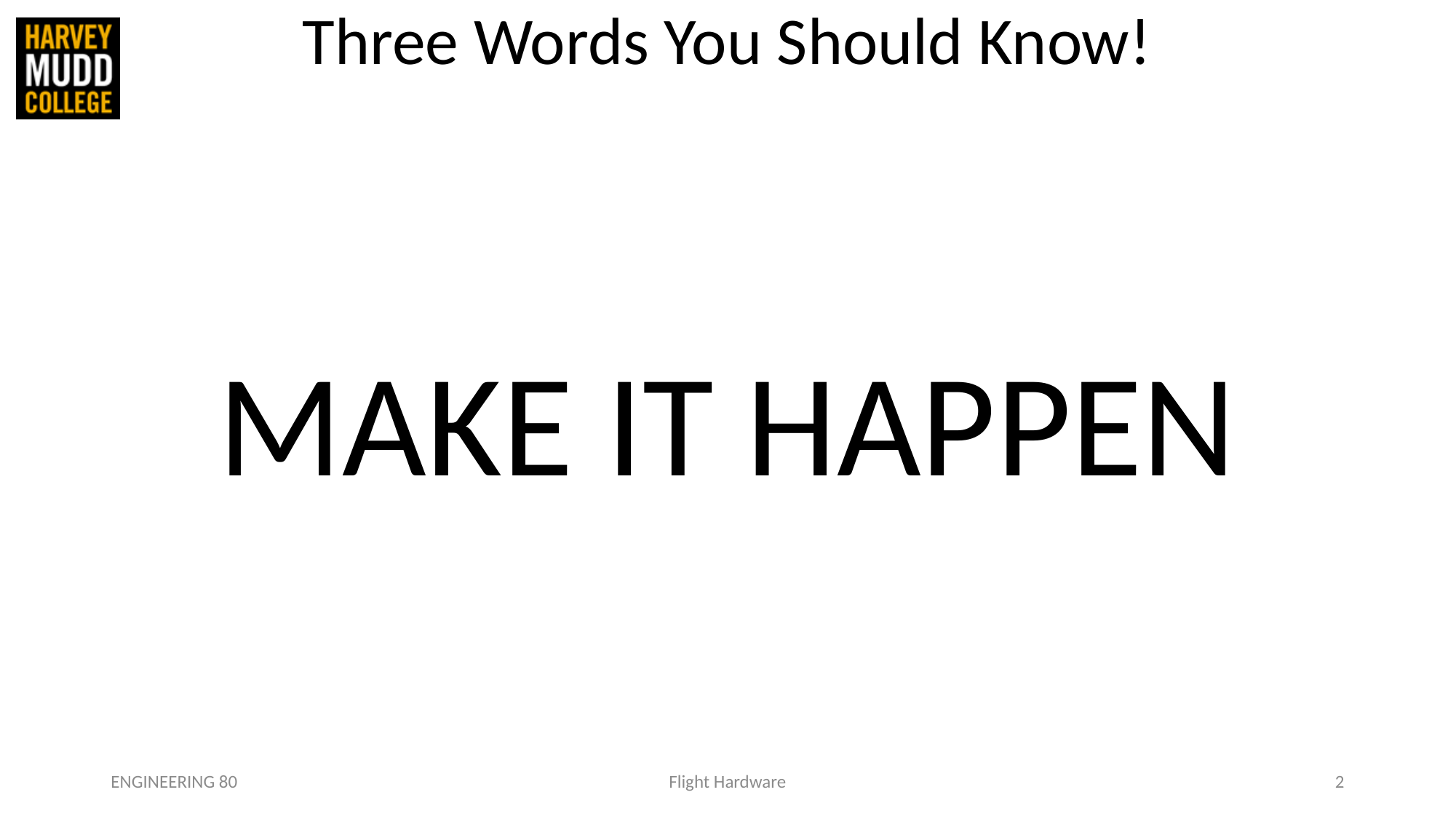

# Three Words You Should Know!
MAKE IT HAPPEN
ENGINEERING 80
Flight Hardware
2